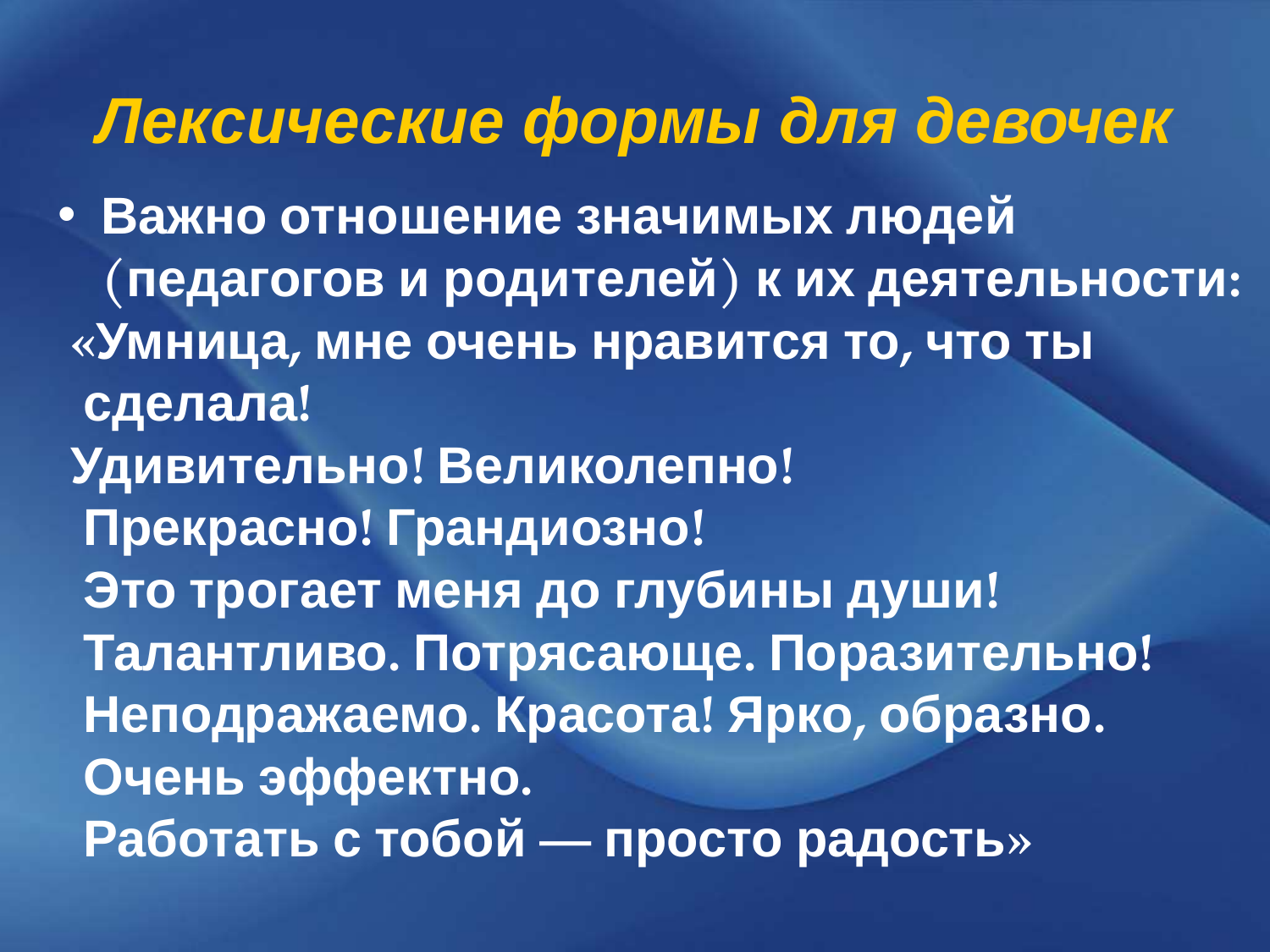

# Лексические формы для девочек
Важно отношение значимых людей (педагогов и родите­лей) к их деятельности:
 «Умница, мне очень нравится то, что ты
  сделала!
 Удивительно! Великолепно!
  Прекрасно! Грандиозно!
  Это трога­ет меня до глубины души!
  Талантливо. Потрясающе. Поразительно!
  Неподражаемо. Красота! Ярко, образно.
  Очень эффектно.
  Работать с тобой — просто радость»